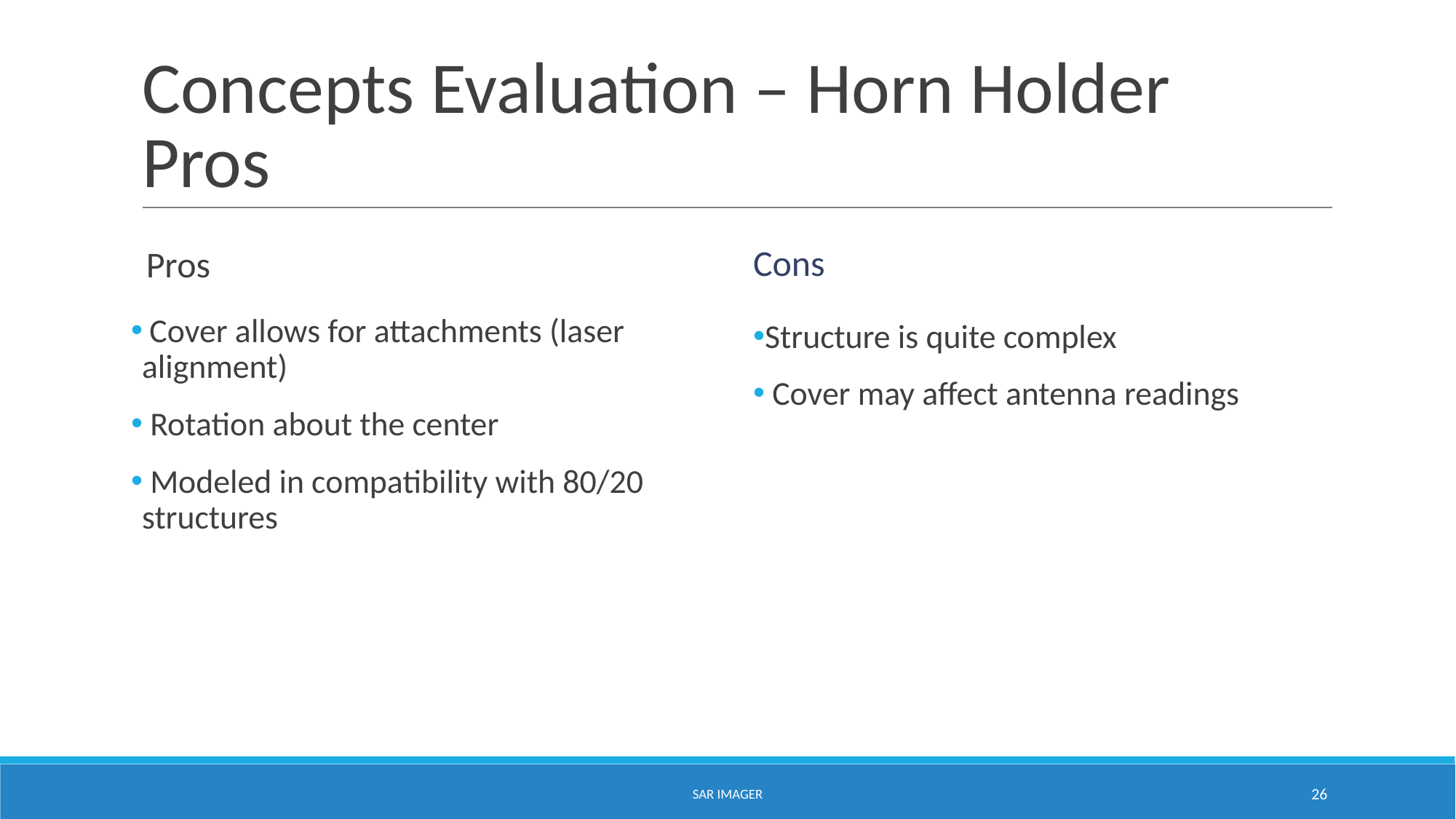

# Concepts Evaluation – Horn Holder Pros

Pros
Cons
Structure is quite complex
 Cover may affect antenna readings

 Cover allows for attachments (laser alignment)
 Rotation about the center
 Modeled in compatibility with 80/20 structures

SAR IMAGER
26